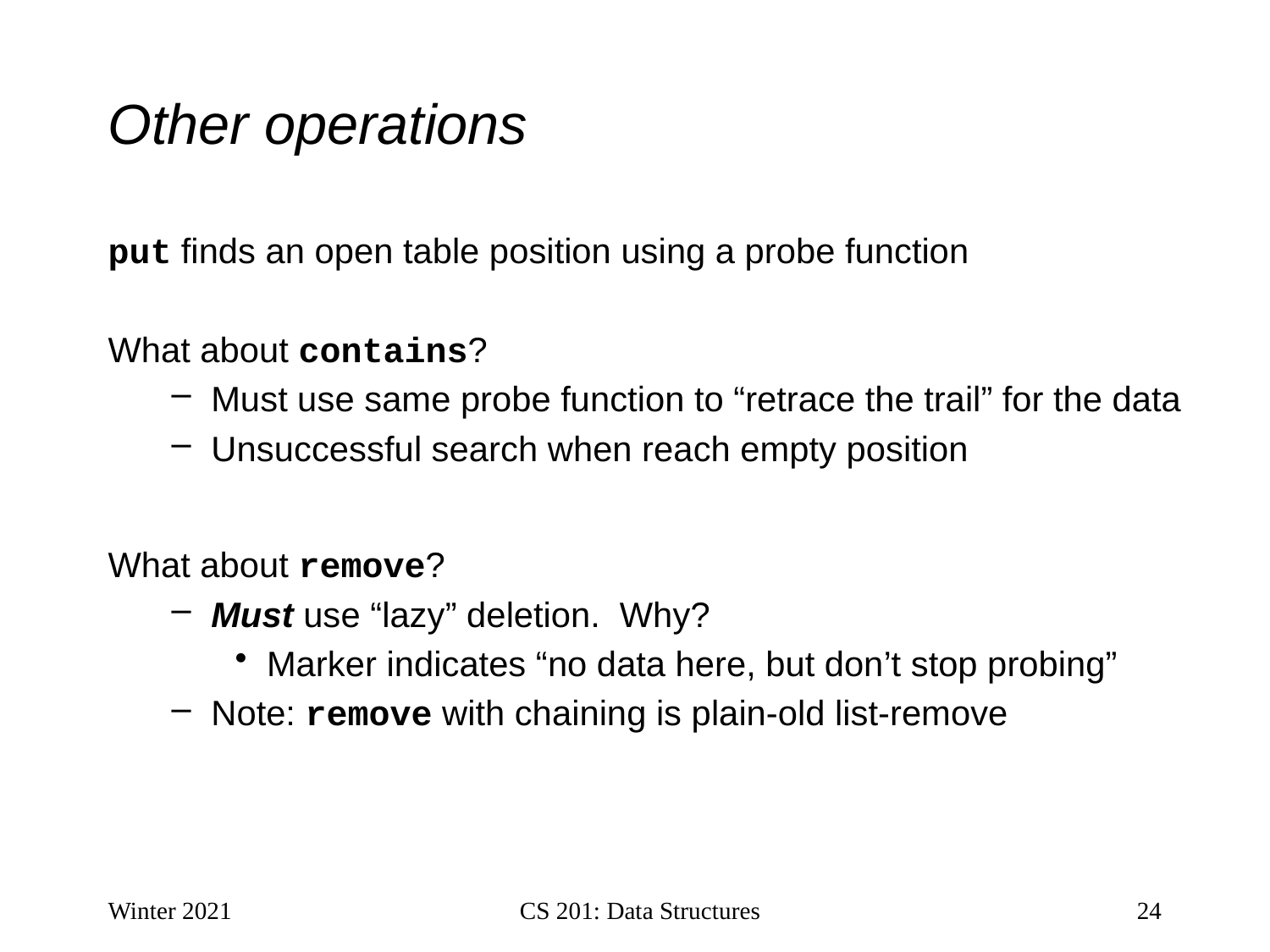

# Other operations
put finds an open table position using a probe function

What about contains?
Must use same probe function to “retrace the trail” for the data
Unsuccessful search when reach empty position

What about remove?
Must use “lazy” deletion.  Why?
Marker indicates “no data here, but don’t stop probing”
Note: remove with chaining is plain-old list-remove
Winter 2021
CS 201: Data Structures
24